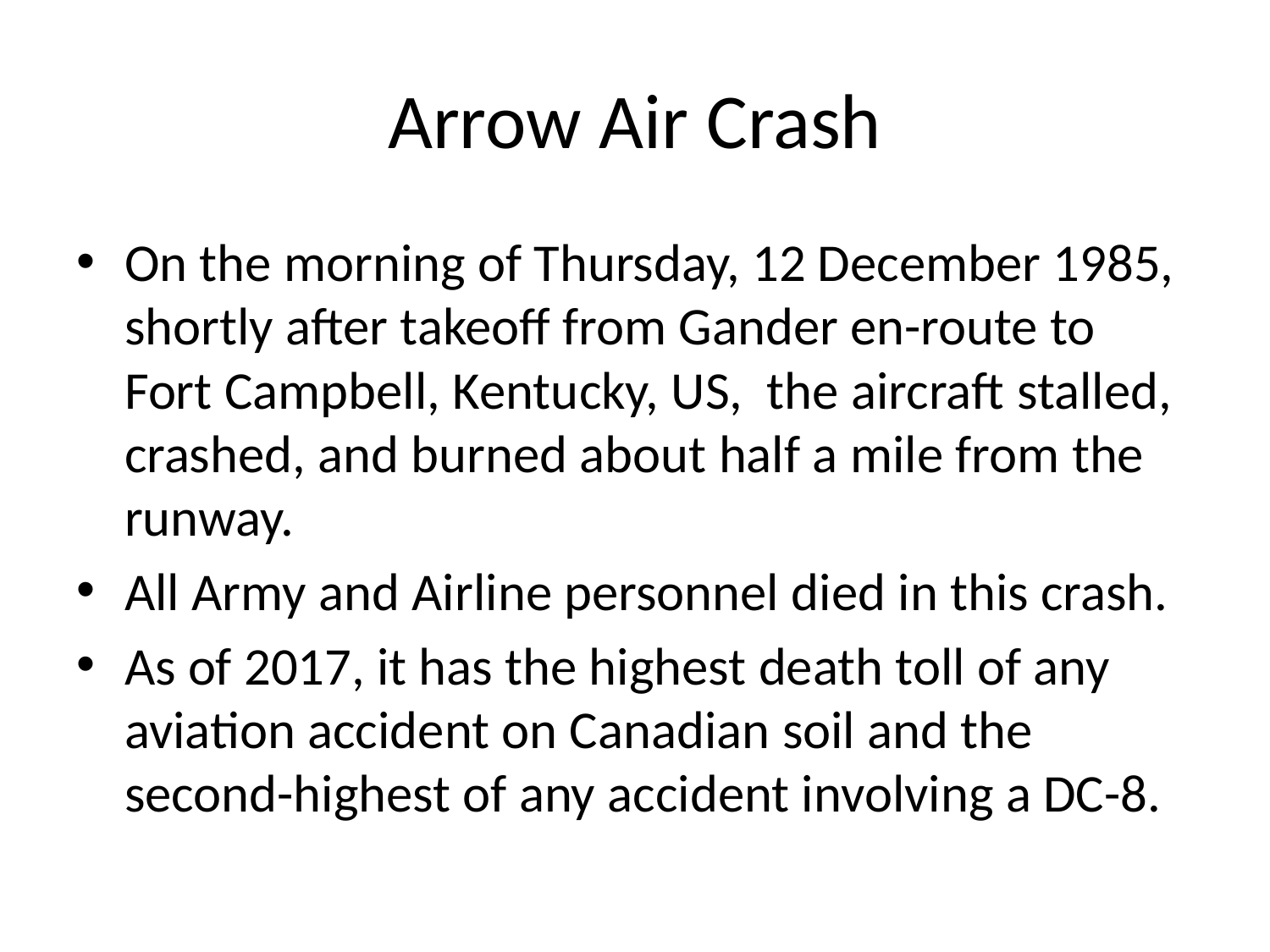

# Arrow Air Crash
On the morning of Thursday, 12 December 1985, shortly after takeoff from Gander en-route to Fort Campbell, Kentucky, US,  the aircraft stalled, crashed, and burned about half a mile from the runway.
All Army and Airline personnel died in this crash.
As of 2017, it has the highest death toll of any aviation accident on Canadian soil and the second-highest of any accident involving a DC-8.